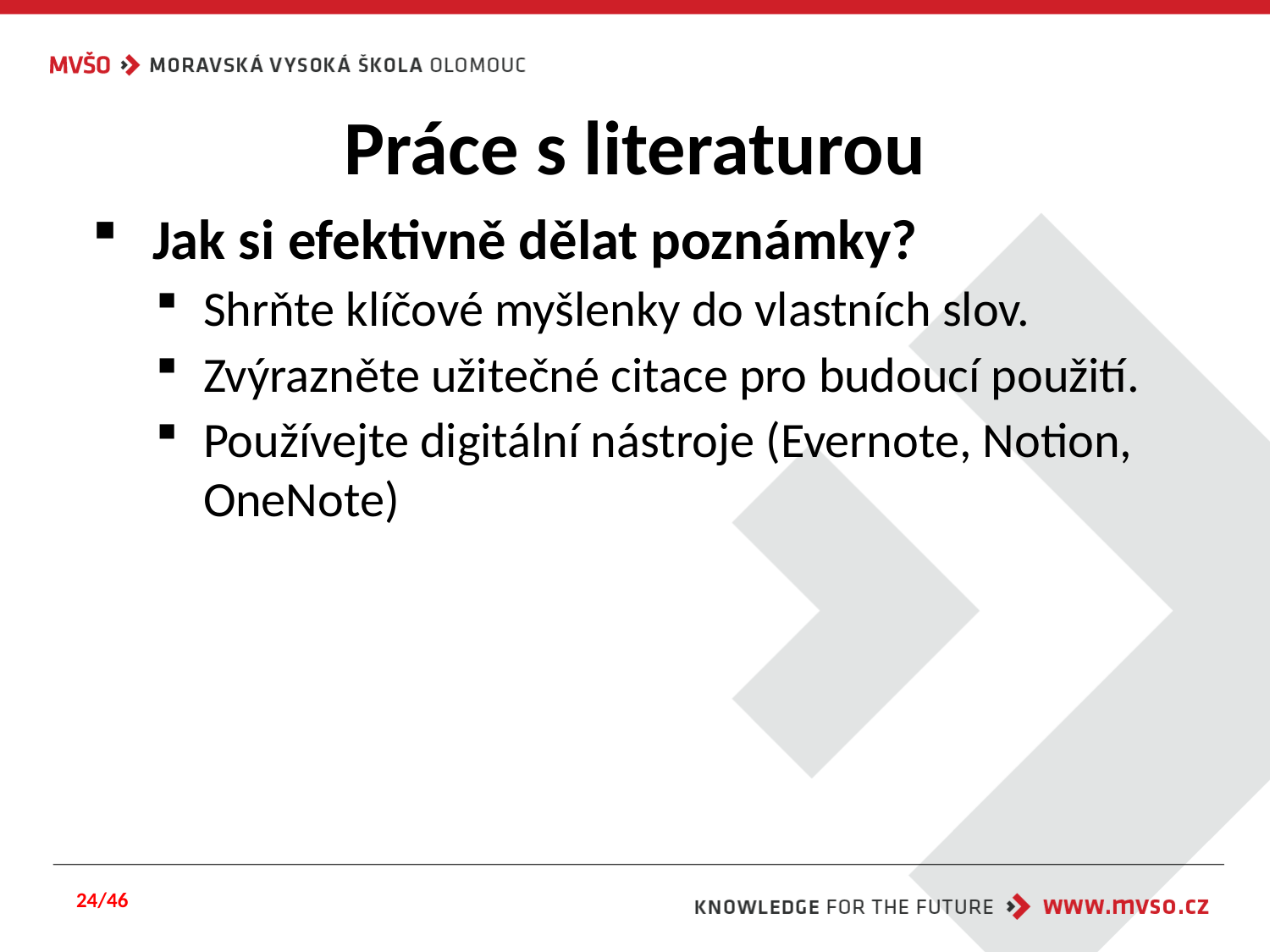

# Práce s literaturou
 Jak si efektivně dělat poznámky?
Shrňte klíčové myšlenky do vlastních slov.
Zvýrazněte užitečné citace pro budoucí použití.
Používejte digitální nástroje (Evernote, Notion, OneNote)
24/46